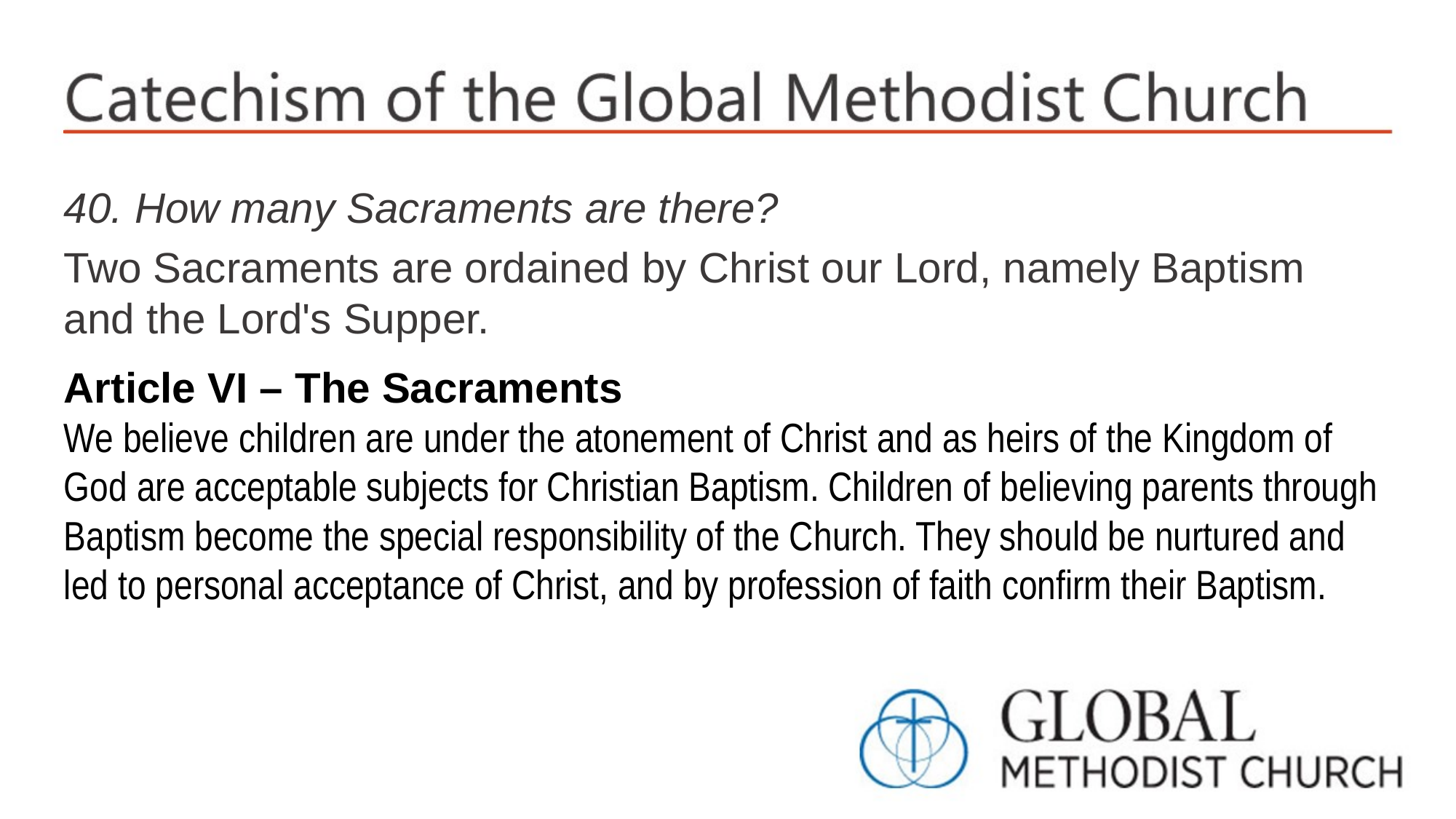

40. How many Sacraments are there?
Two Sacraments are ordained by Christ our Lord, namely Baptism and the Lord's Supper.
Article VI – The Sacraments
We believe children are under the atonement of Christ and as heirs of the Kingdom of God are acceptable subjects for Christian Baptism. Children of believing parents through Baptism become the special responsibility of the Church. They should be nurtured and led to personal acceptance of Christ, and by profession of faith confirm their Baptism.